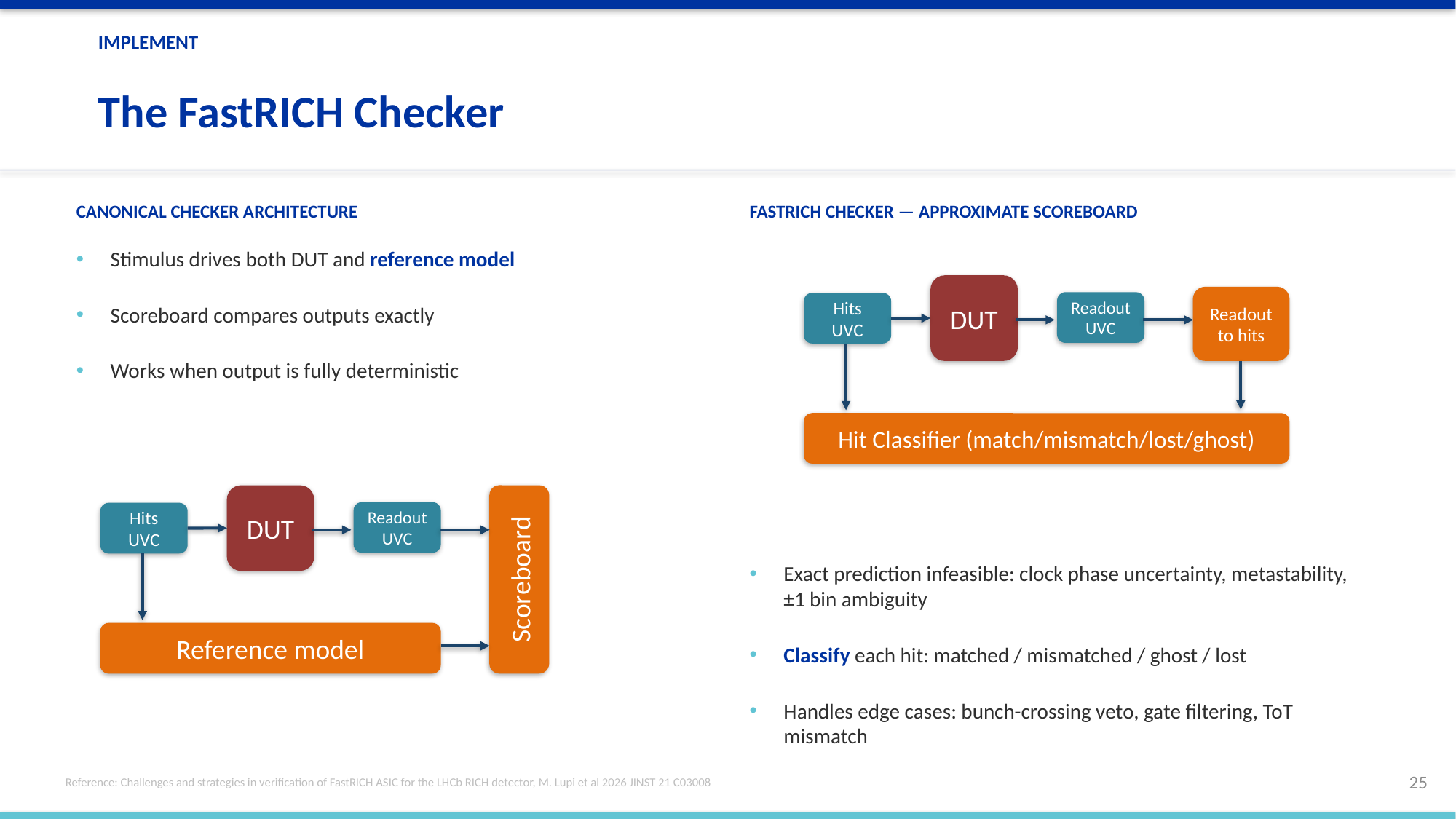

IMPLEMENT
The FastRICH Checker

CANONICAL CHECKER ARCHITECTURE
FASTRICH CHECKER — APPROXIMATE SCOREBOARD
Stimulus drives both DUT and reference model

Scoreboard compares outputs exactly

Works when output is fully deterministic
DUT
Readout to hits
Readout UVC
Hits UVC
Hit Classifier (match/mismatch/lost/ghost)
DUT
Scoreboard
Readout UVC
Hits UVC
Reference model
Exact prediction infeasible: clock phase uncertainty, metastability, ±1 bin ambiguity

Classify each hit: matched / mismatched / ghost / lost

Handles edge cases: bunch-crossing veto, gate filtering, ToT mismatch
25
Reference: Challenges and strategies in verification of FastRICH ASIC for the LHCb RICH detector, M. Lupi et al 2026 JINST 21 C03008